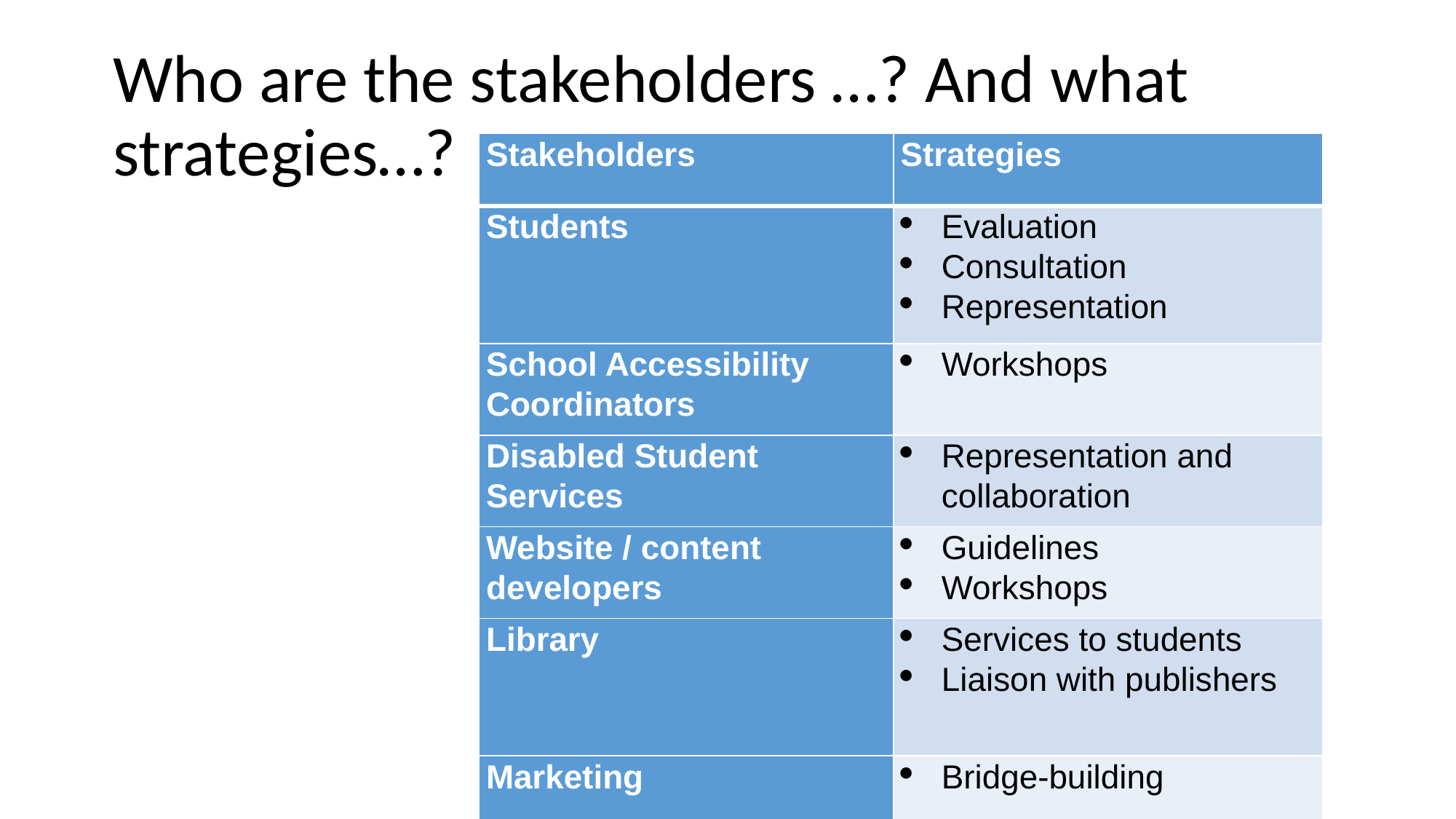

# Who are the stakeholders …? And what strategies…?
| Stakeholders | Strategies |
| --- | --- |
| Students | Evaluation Consultation Representation |
| School Accessibility Coordinators | Workshops |
| Disabled Student Services | Representation and collaboration |
| Website / content developers | Guidelines Workshops |
| Library | Services to students Liaison with publishers |
| Marketing | Bridge-building |